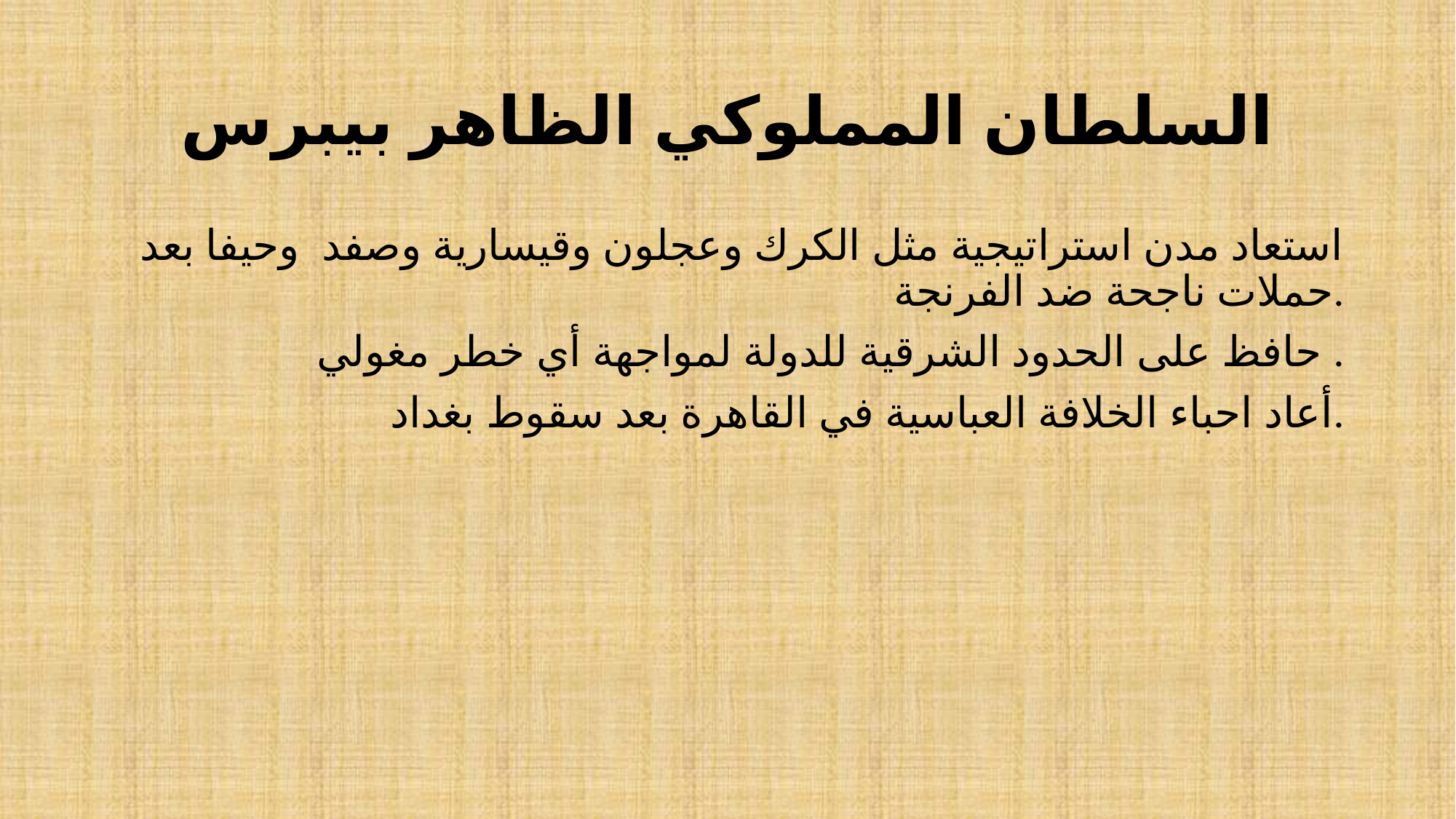

# السلطان المملوكي الظاهر بيبرس
استعاد مدن استراتيجية مثل الكرك وعجلون وقيسارية وصفد  وحيفا بعد حملات ناجحة ضد الفرنجة.
حافظ على الحدود الشرقية للدولة لمواجهة أي خطر مغولي .
أعاد احباء الخلافة العباسية في القاهرة بعد سقوط بغداد.